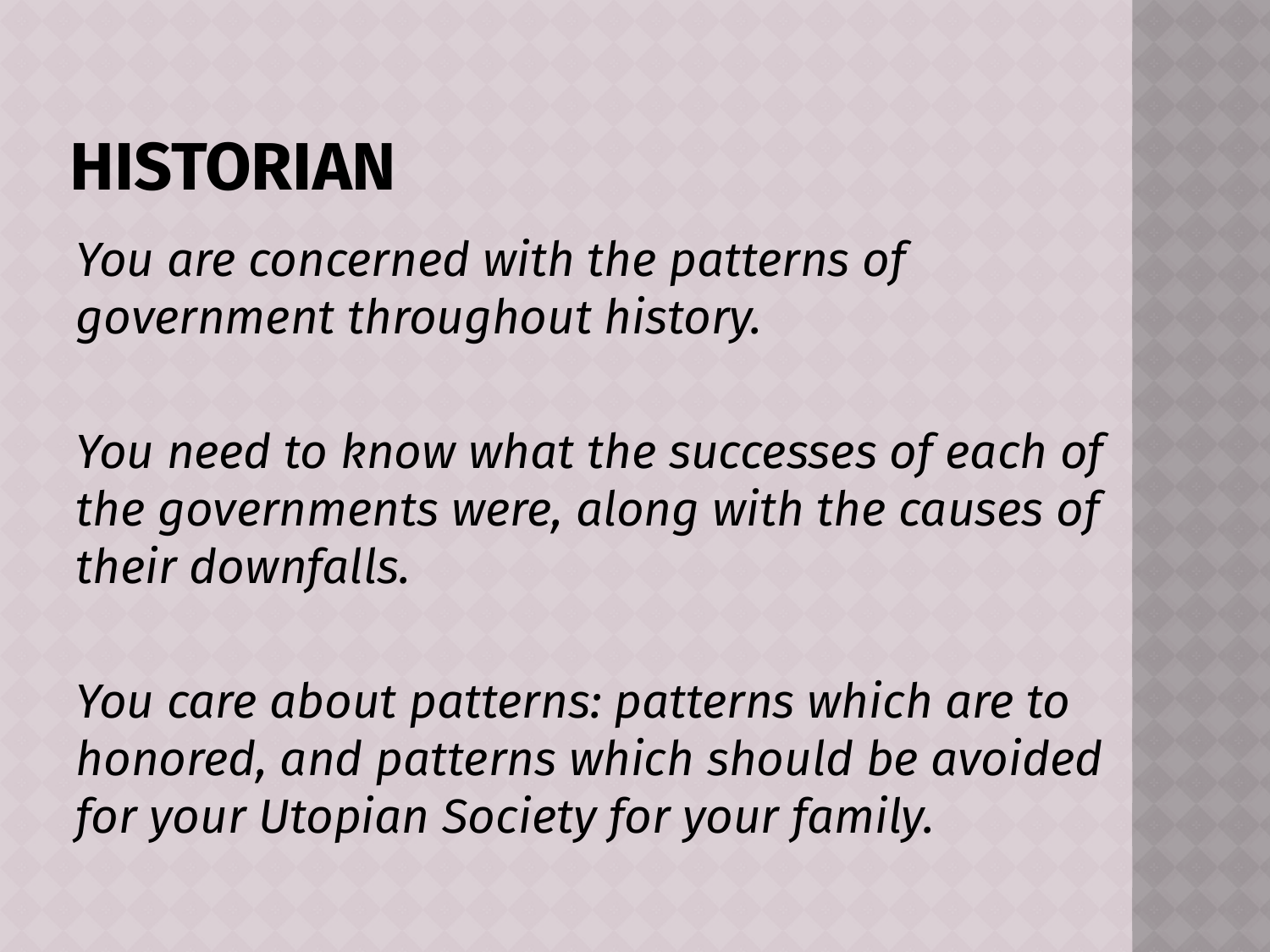

# historian
You are concerned with the patterns of government throughout history.

You need to know what the successes of each of the governments were, along with the causes of their downfalls.

You care about patterns: patterns which are to honored, and patterns which should be avoided for your Utopian Society for your family.